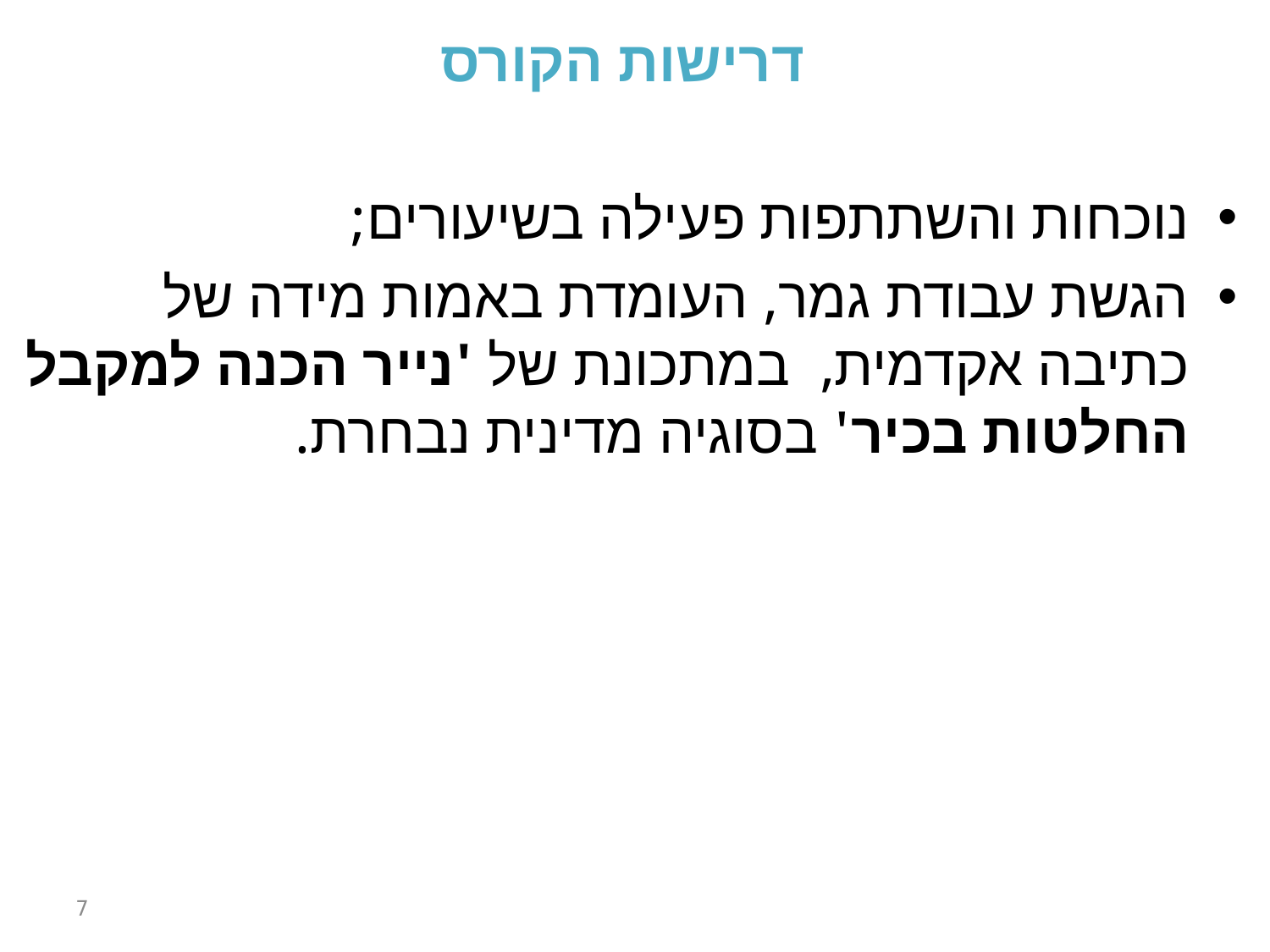

# דרישות הקורס
נוכחות והשתתפות פעילה בשיעורים;
הגשת עבודת גמר, העומדת באמות מידה של כתיבה אקדמית,  במתכונת של 'נייר הכנה למקבל החלטות בכיר' בסוגיה מדינית נבחרת.

7